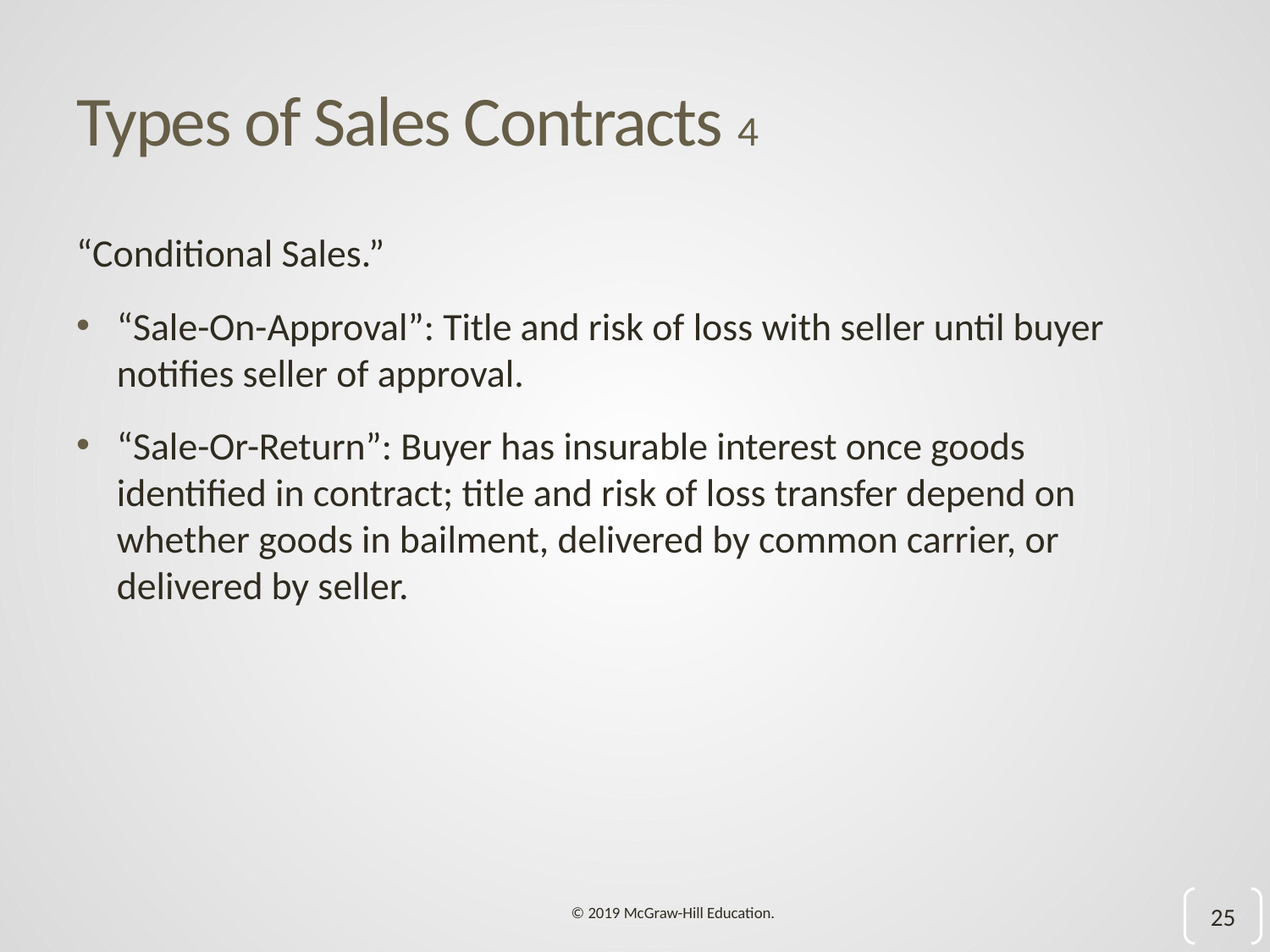

# Types of Sales Contracts 4
“Conditional Sales.”
“Sale-On-Approval”: Title and risk of loss with seller until buyer notifies seller of approval.
“Sale-Or-Return”: Buyer has insurable interest once goods identified in contract; title and risk of loss transfer depend on whether goods in bailment, delivered by common carrier, or delivered by seller.
25